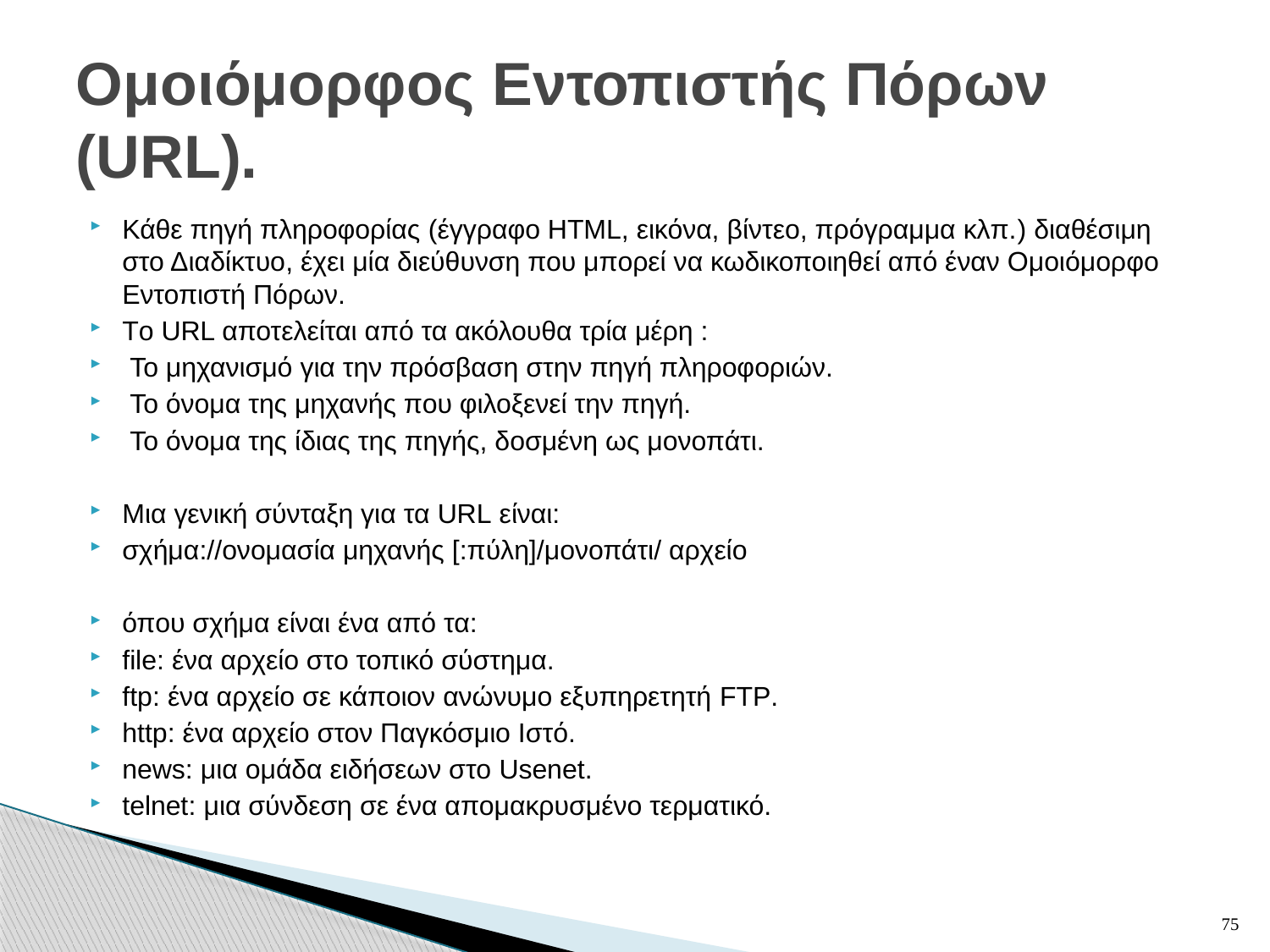

# Ομοιόμορφος Εντοπιστής Πόρων (URL).
Κάθε πηγή πληροφορίας (έγγραφο HTML, εικόνα, βίντεο, πρόγραμμα κλπ.) διαθέσιμη στο Διαδίκτυο, έχει μία διεύθυνση που μπορεί να κωδικοποιηθεί από έναν Ομοιόμορφο Εντοπιστή Πόρων.
Tο URL αποτελείται από τα ακόλουθα τρία μέρη :
 Το μηχανισμό για την πρόσβαση στην πηγή πληροφοριών.
 Το όνομα της μηχανής που φιλοξενεί την πηγή.
 Το όνομα της ίδιας της πηγής, δοσμένη ως μονοπάτι.

Μια γενική σύνταξη για τα URL είναι:
σχήμα://ονομασία μηχανής [:πύλη]/μονοπάτι/ αρχείο

όπου σχήμα είναι ένα από τα:
file: ένα αρχείο στο τοπικό σύστημα.
ftp: ένα αρχείο σε κάποιον ανώνυμο εξυπηρετητή FTP.
http: ένα αρχείο στον Παγκόσμιο Ιστό.
news: μια ομάδα ειδήσεων στο Usenet.
telnet: μια σύνδεση σε ένα απομακρυσμένο τερματικό.

75